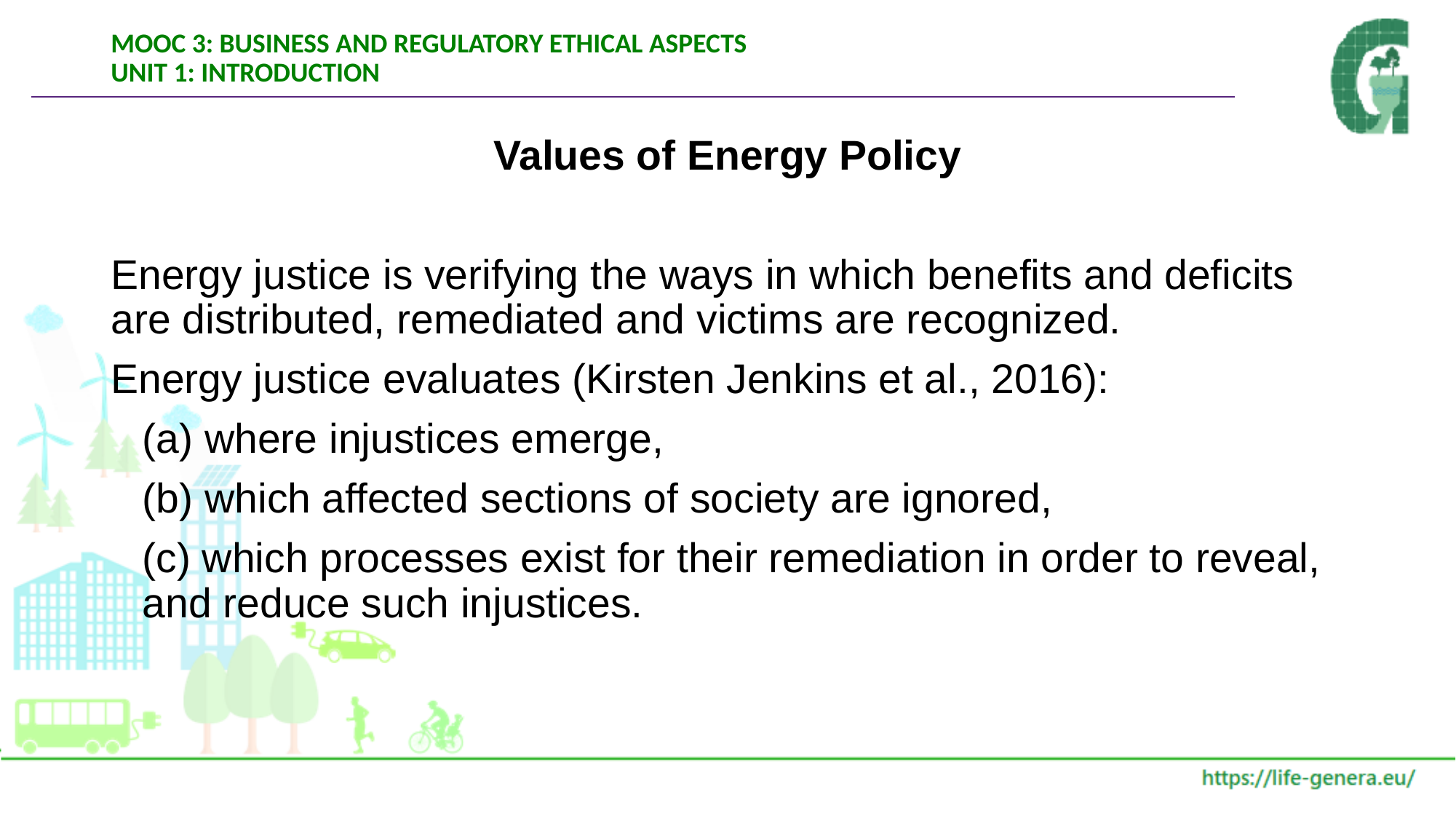

# MOOC 3: BUSINESS AND REGULATORY ETHICAL ASPECTS UNIT 1: INTRODUCTION
Values of Energy Policy

Energy justice is verifying the ways in which benefits and deficits are distributed, remediated and victims are recognized.
Energy justice evaluates (Kirsten Jenkins et al., 2016):
(a) where injustices emerge,
(b) which affected sections of society are ignored,
(c) which processes exist for their remediation in order to reveal, and reduce such injustices.